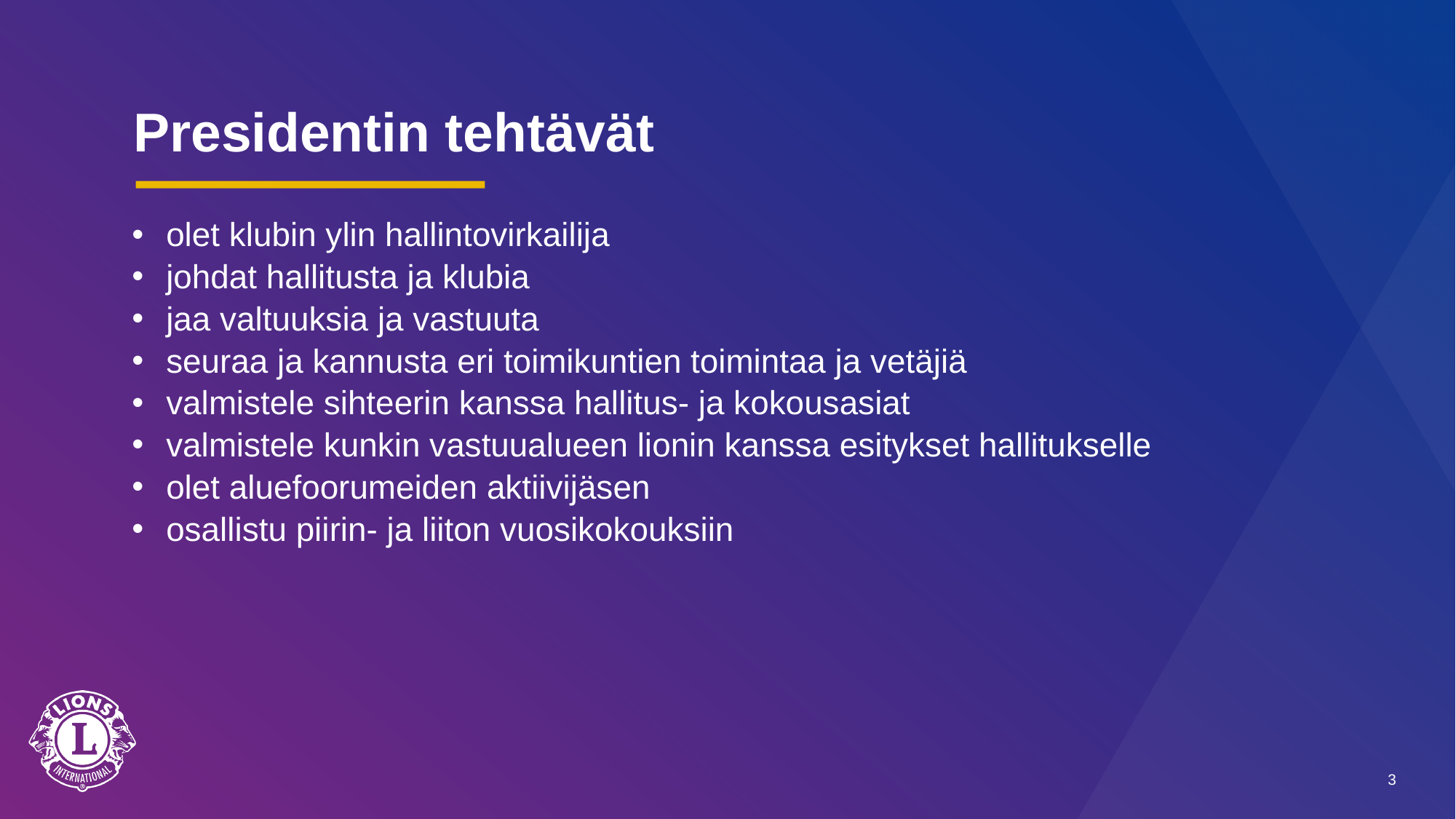

# Presidentin tehtävät
olet klubin ylin hallintovirkailija
johdat hallitusta ja klubia
jaa valtuuksia ja vastuuta
seuraa ja kannusta eri toimikuntien toimintaa ja vetäjiä
valmistele sihteerin kanssa hallitus- ja kokousasiat
valmistele kunkin vastuualueen lionin kanssa esitykset hallitukselle
olet aluefoorumeiden aktiivijäsen
osallistu piirin- ja liiton vuosikokouksiin